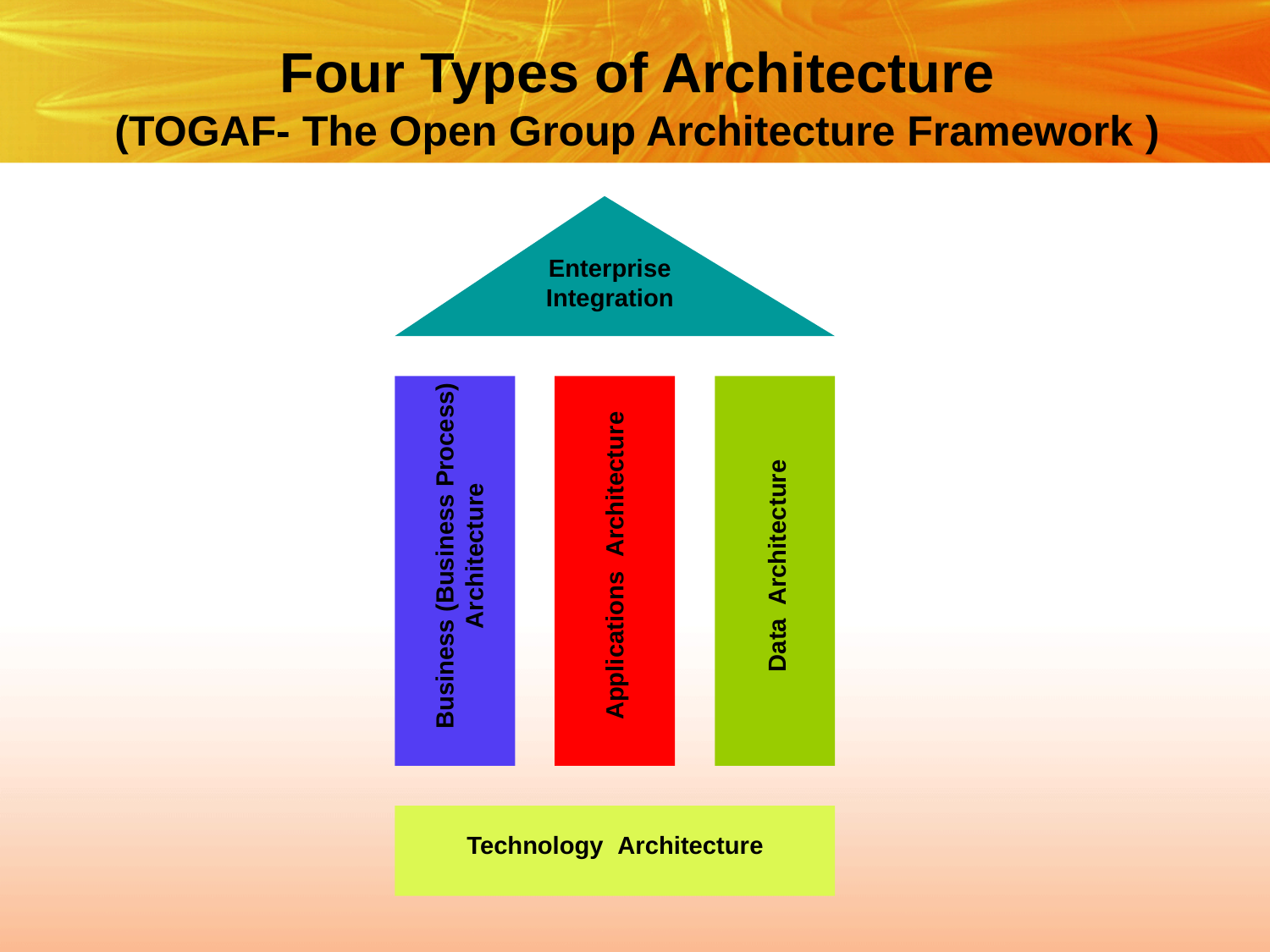

# Four Types of Architecture (TOGAF- The Open Group Architecture Framework )

Enterprise
Integration

Business (Business Process) Architecture

Applications  Architecture

Data  Architecture

Technology  Architecture